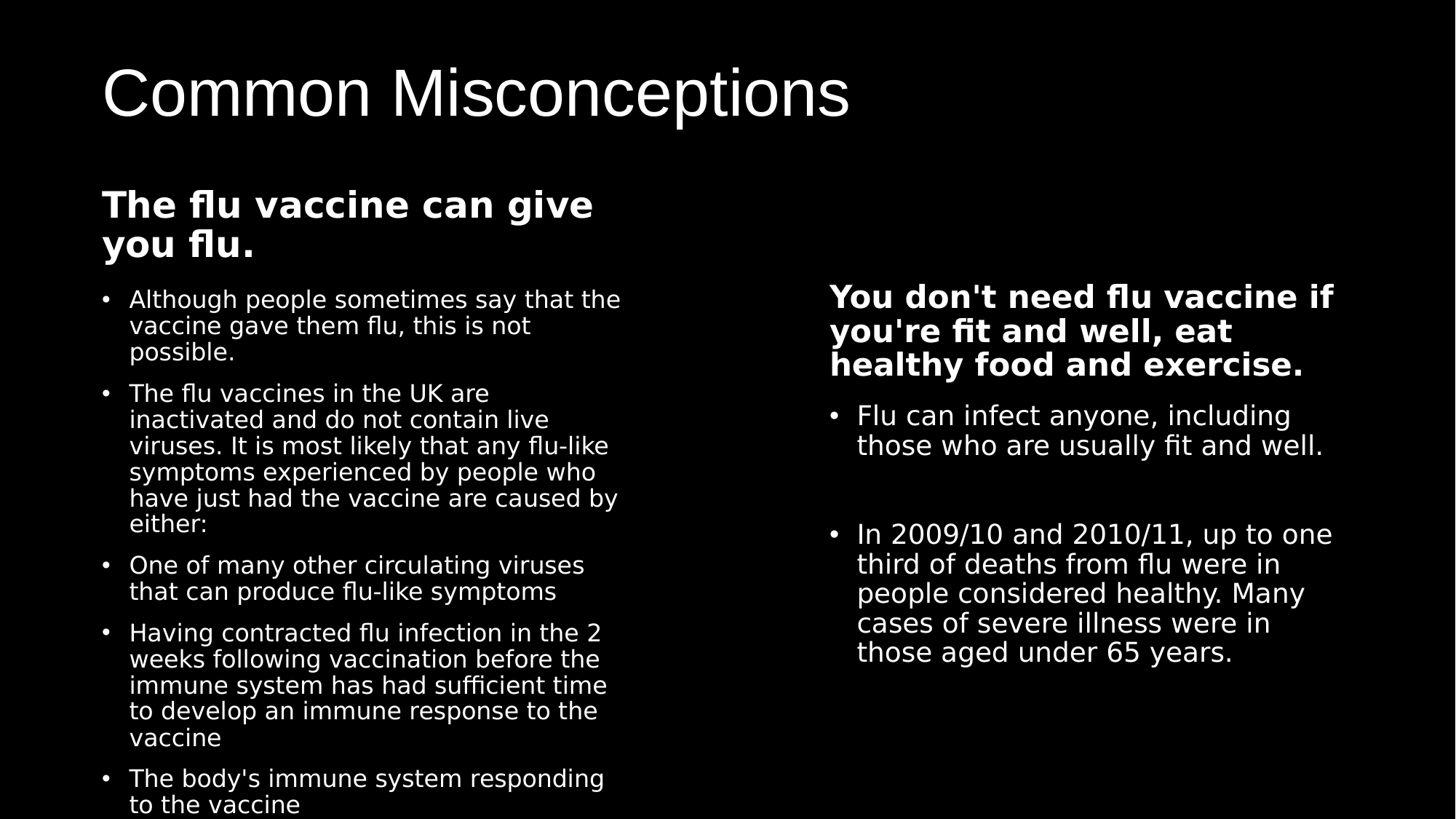

# Common Misconceptions
The flu vaccine can give you flu.
You don't need flu vaccine if you're fit and well, eat healthy food and exercise.
Although people sometimes say that the vaccine gave them flu, this is not possible.
The flu vaccines in the UK are inactivated and do not contain live viruses. It is most likely that any flu-like symptoms experienced by people who have just had the vaccine are caused by either:
One of many other circulating viruses that can produce flu-like symptoms
Having contracted flu infection in the 2 weeks following vaccination before the immune system has had sufficient time to develop an immune response to the vaccine
The body's immune system responding to the vaccine
Flu can infect anyone, including those who are usually fit and well.

In 2009/10 and 2010/11, up to one third of deaths from flu were in people considered healthy. Many cases of severe illness were in those aged under 65 years.